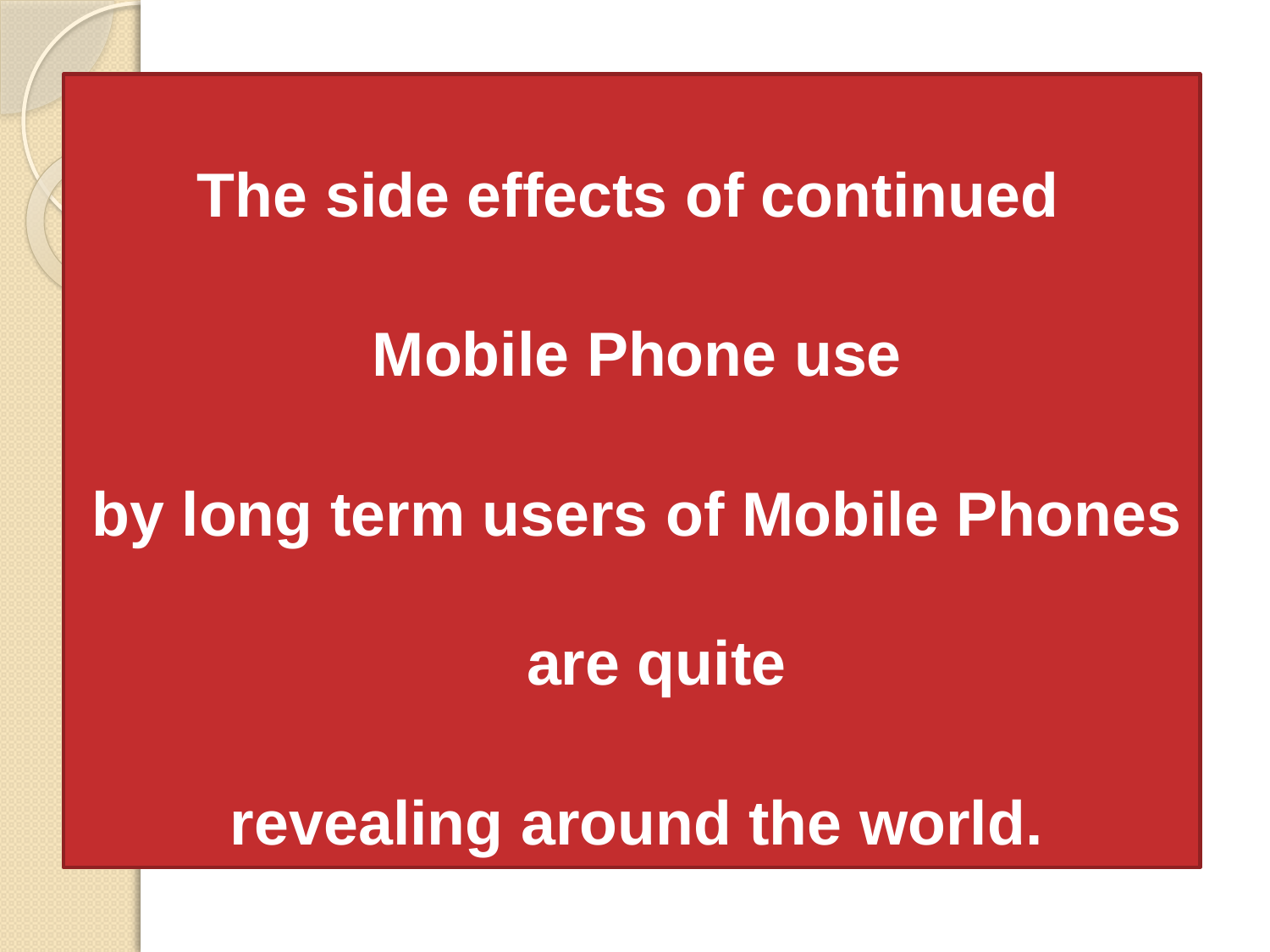

The side effects of continued
Mobile Phone use
by long term users of Mobile Phones are quite
revealing around the world.